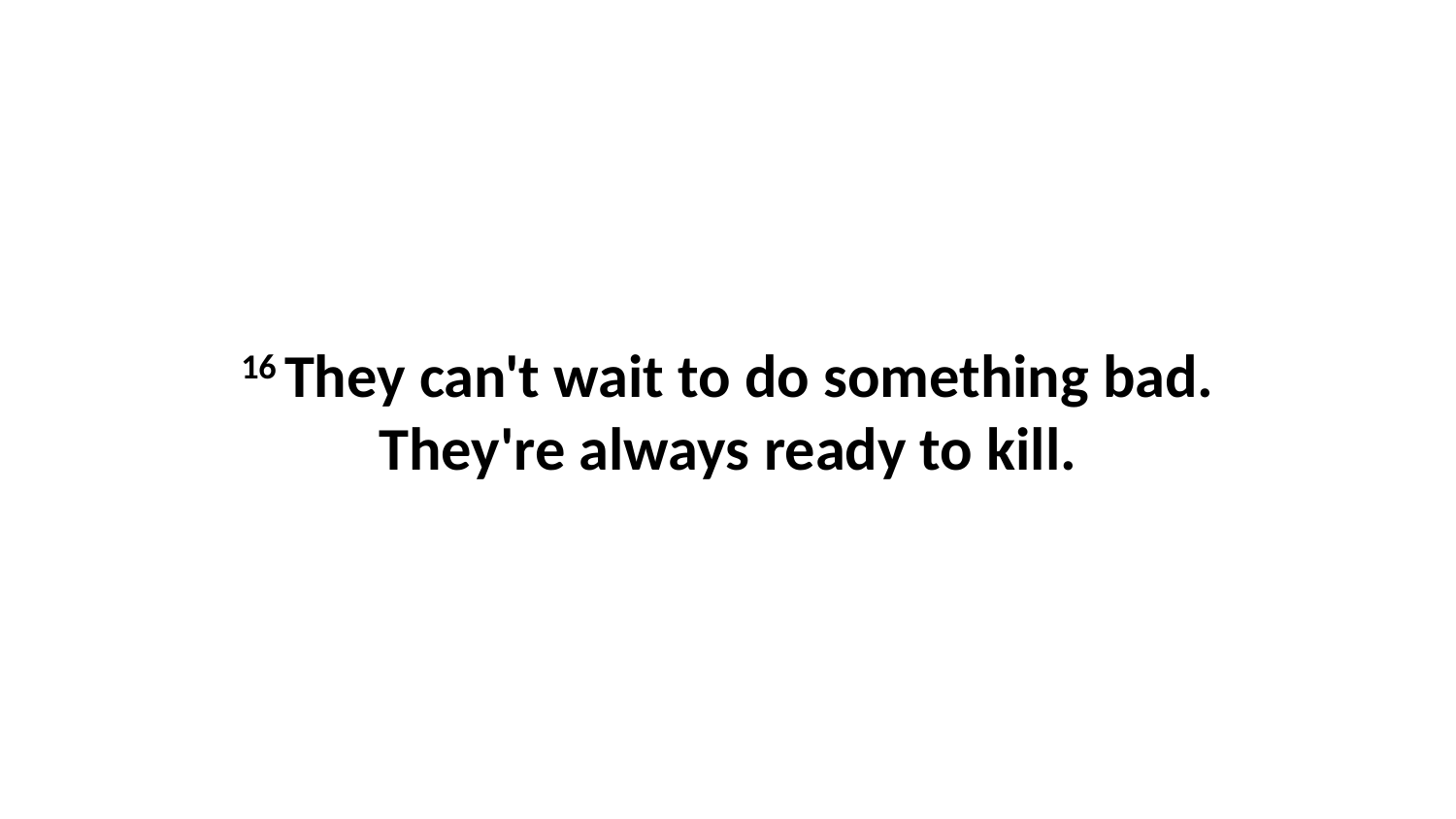

16 They can't wait to do something bad. They're always ready to kill.